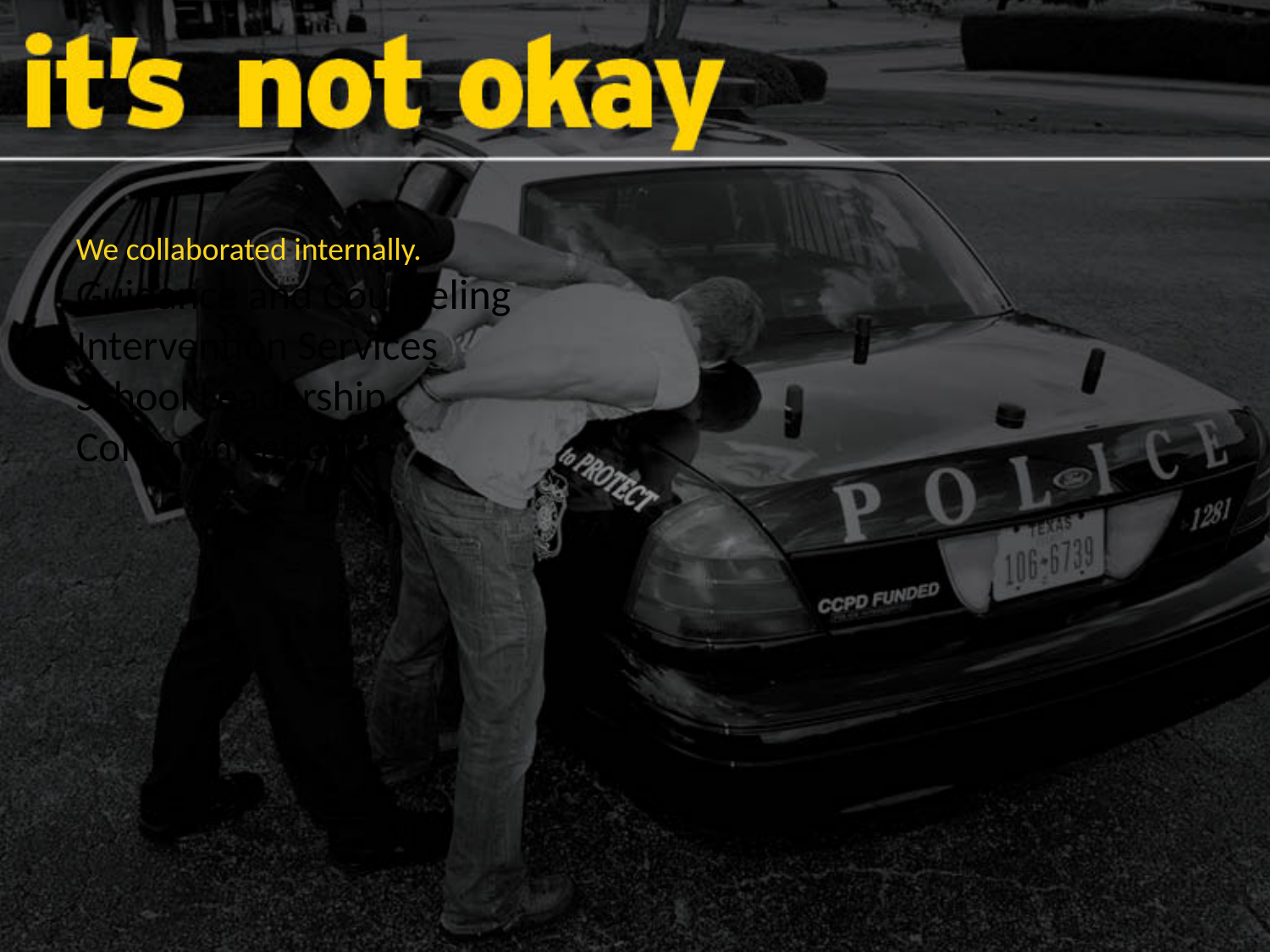

We collaborated internally.
Guidance and Counseling
Intervention Services
School Leadership
Communications